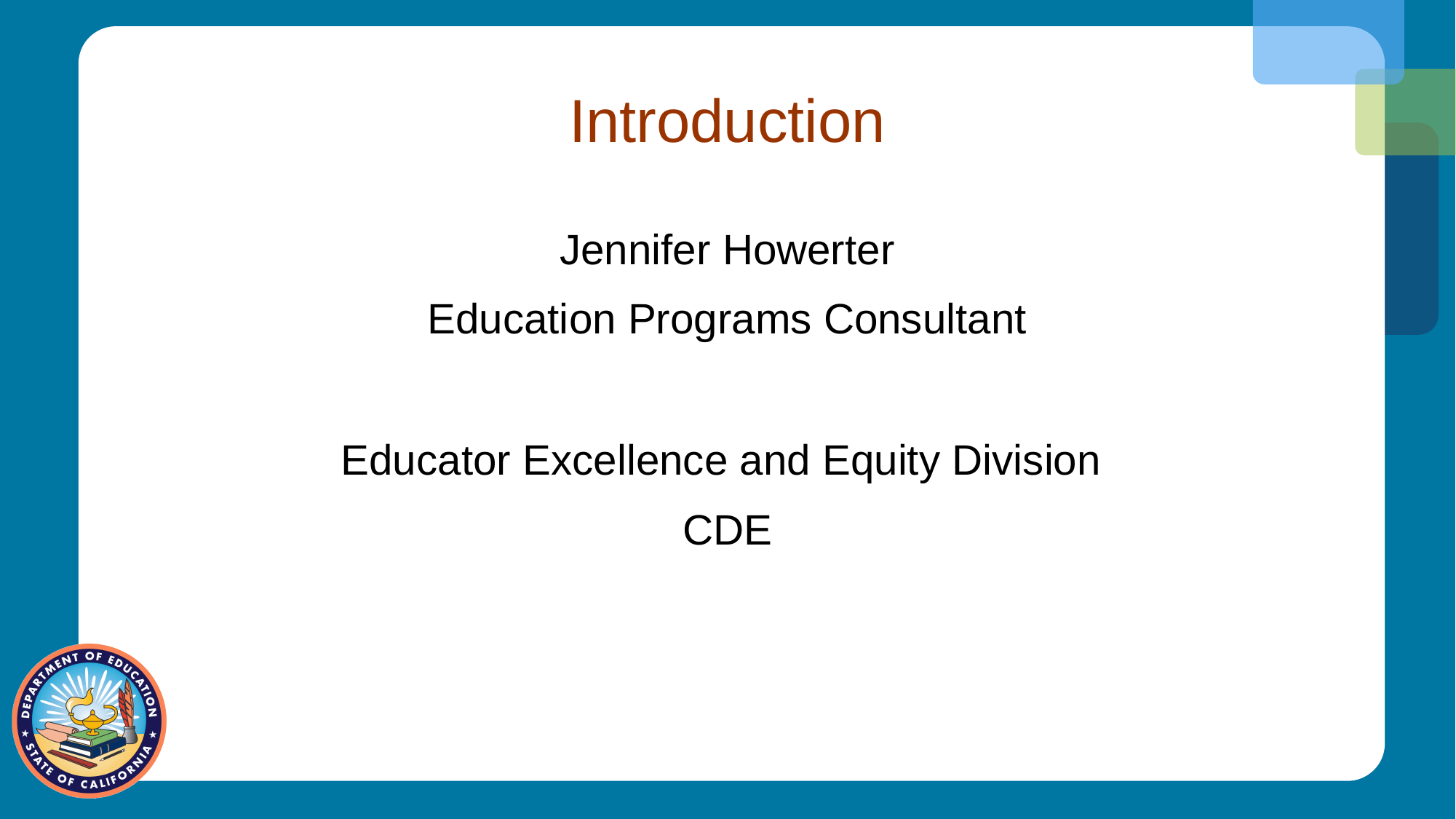

# Introduction
Jennifer Howerter
Education Programs Consultant

Educator Excellence and Equity Division
CDE